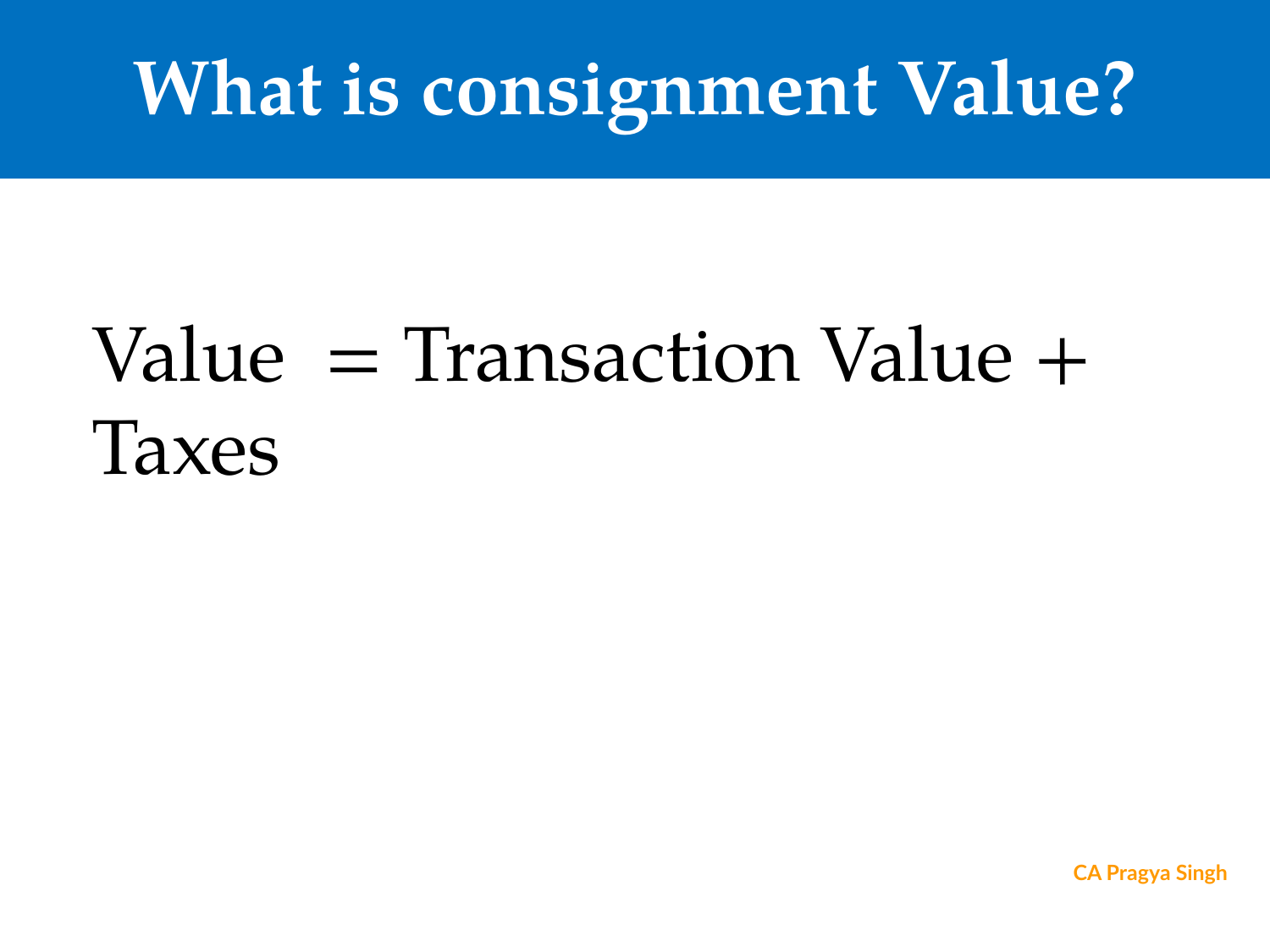

# What is consignment Value?

Value  = Transaction Value + Taxes